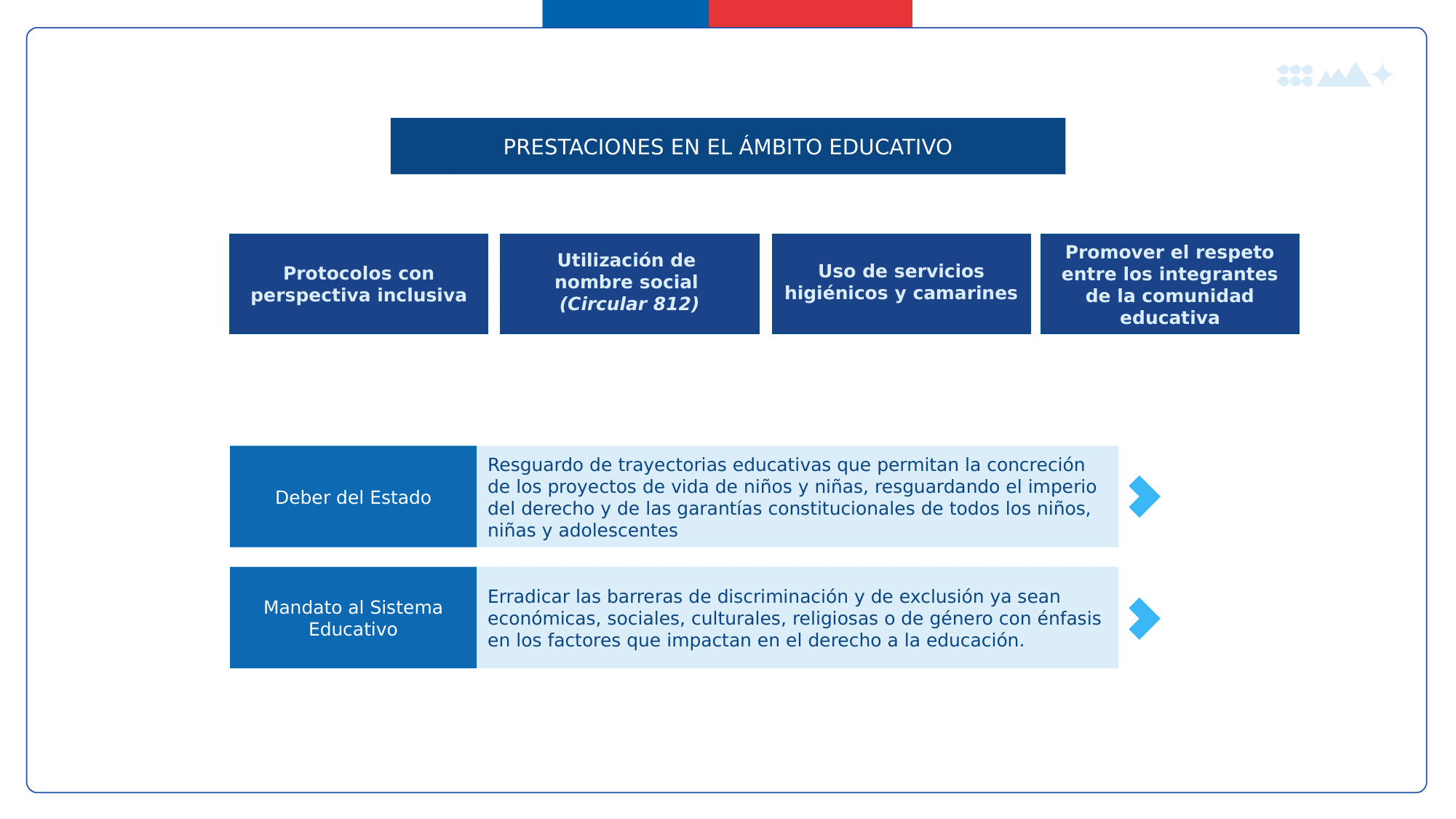

PRESTACIONES EN EL ÁMBITO EDUCATIVO

Promover el respeto entre los integrantes de la comunidad educativa
Utilización de
nombre social
(Circular 812)
Uso de servicios higiénicos y camarines
Protocolos con perspectiva inclusiva
Deber del Estado
Resguardo de trayectorias educativas que permitan la concreción de los proyectos de vida de niños y niñas, resguardando el imperio del derecho y de las garantías constitucionales de todos los niños, niñas y adolescentes

Derecho a ser oído

Mandato al Sistema Educativo
Erradicar las barreras de discriminación y de exclusión ya sean económicas, sociales, culturales, religiosas o de género con énfasis en los factores que impactan en el derecho a la educación.

Derecho a ser oído